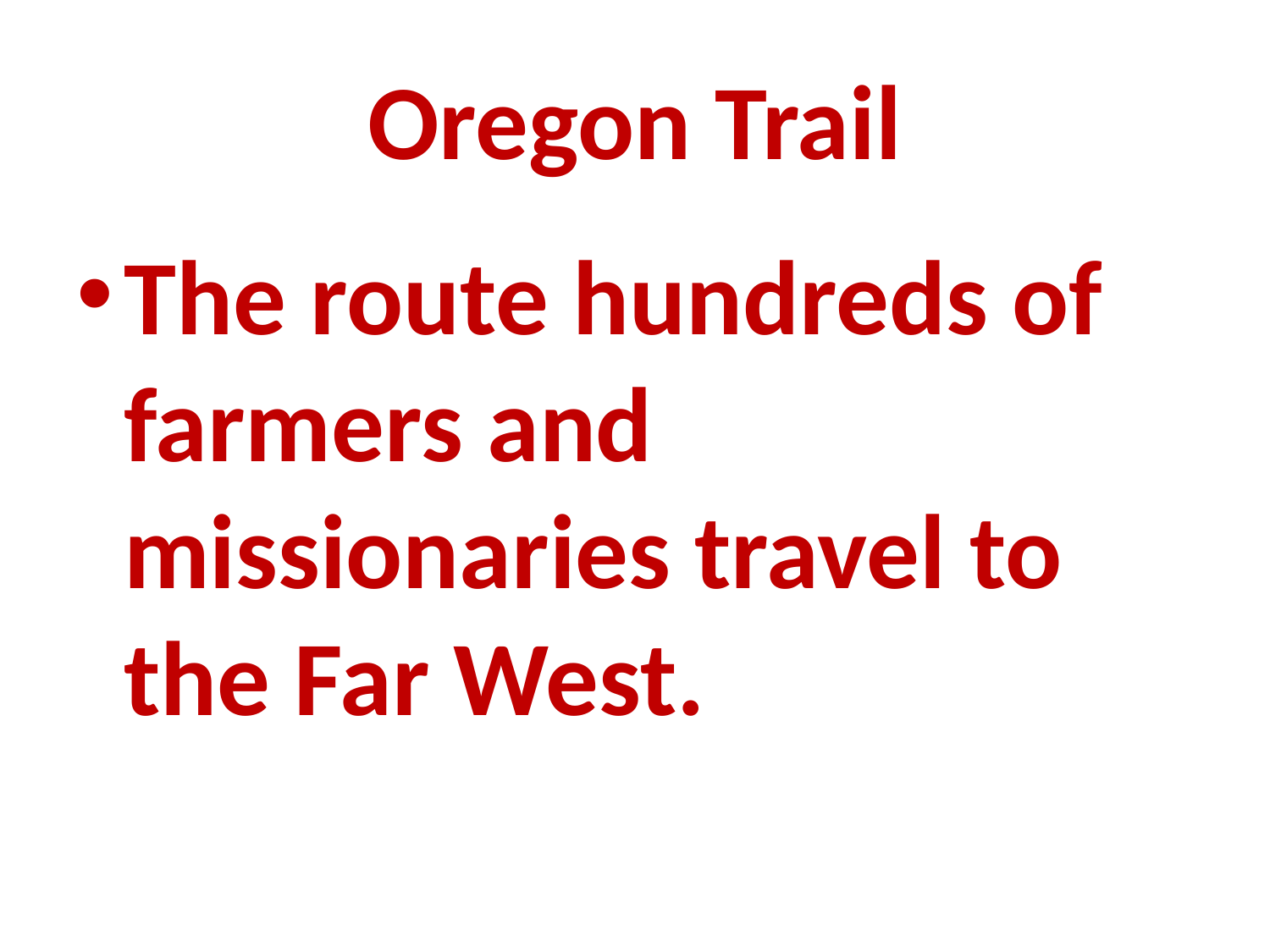

# Oregon Trail
The route hundreds of farmers and missionaries travel to the Far West.